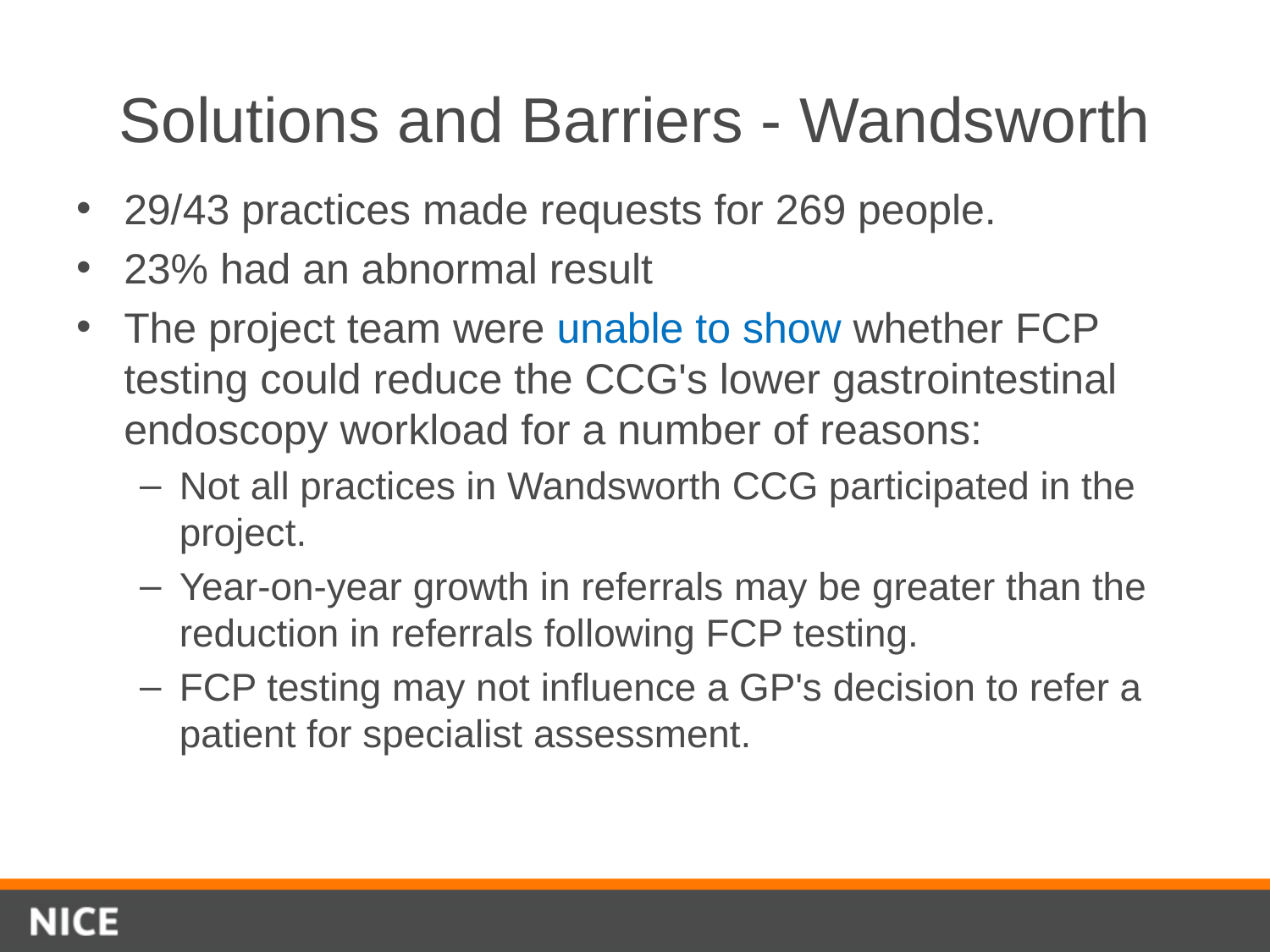

# Solutions and Barriers - Wandsworth
29/43 practices made requests for 269 people.
23% had an abnormal result
The project team were unable to show whether FCP testing could reduce the CCG's lower gastrointestinal endoscopy workload for a number of reasons:
Not all practices in Wandsworth CCG participated in the project.
Year‑on‑year growth in referrals may be greater than the reduction in referrals following FCP testing.
FCP testing may not influence a GP's decision to refer a patient for specialist assessment.